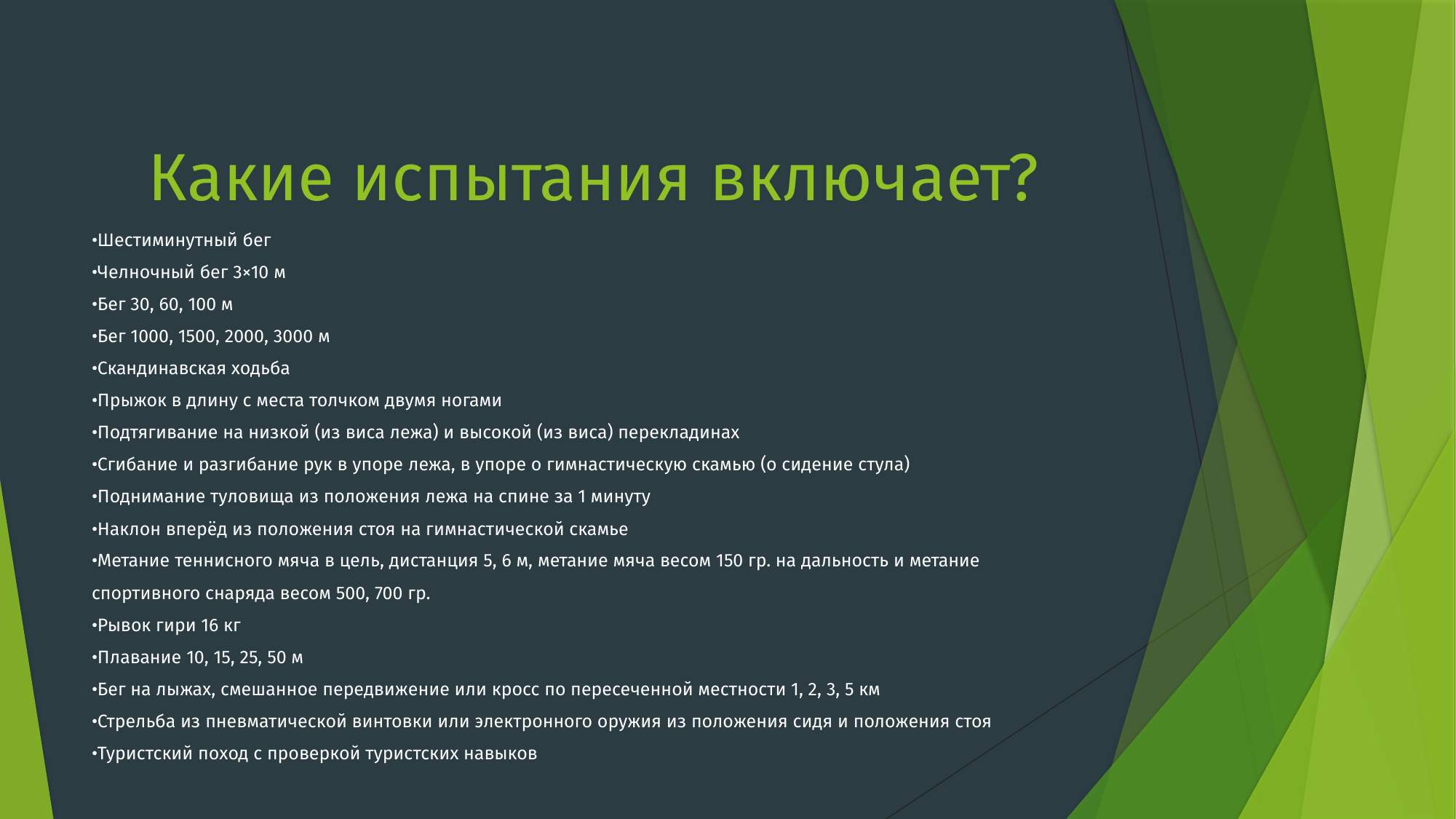

# Какие испытания включает?
•Шестиминутный бег
•Челночный бег 3×10 м
•Бег 30, 60, 100 м
•Бег 1000, 1500, 2000, 3000 м
•Скандинавская ходьба
•Прыжок в длину с места толчком двумя ногами
•Подтягивание на низкой (из виса лежа) и высокой (из виса) перекладинах
•Сгибание и разгибание рук в упоре лежа, в упоре о гимнастическую скамью (о сидение стула)
•Поднимание туловища из положения лежа на спине за 1 минуту
•Наклон вперёд из положения стоя на гимнастической скамье
•Метание теннисного мяча в цель, дистанция 5, 6 м, метание мяча весом 150 гр. на дальность и метание
спортивного снаряда весом 500, 700 гр.
•Рывок гири 16 кг
•Плавание 10, 15, 25, 50 м
•Бег на лыжах, смешанное передвижение или кросс по пересеченной местности 1, 2, 3, 5 км
•Стрельба из пневматической винтовки или электронного оружия из положения сидя и положения стоя
•Туристский поход с проверкой туристских навыков